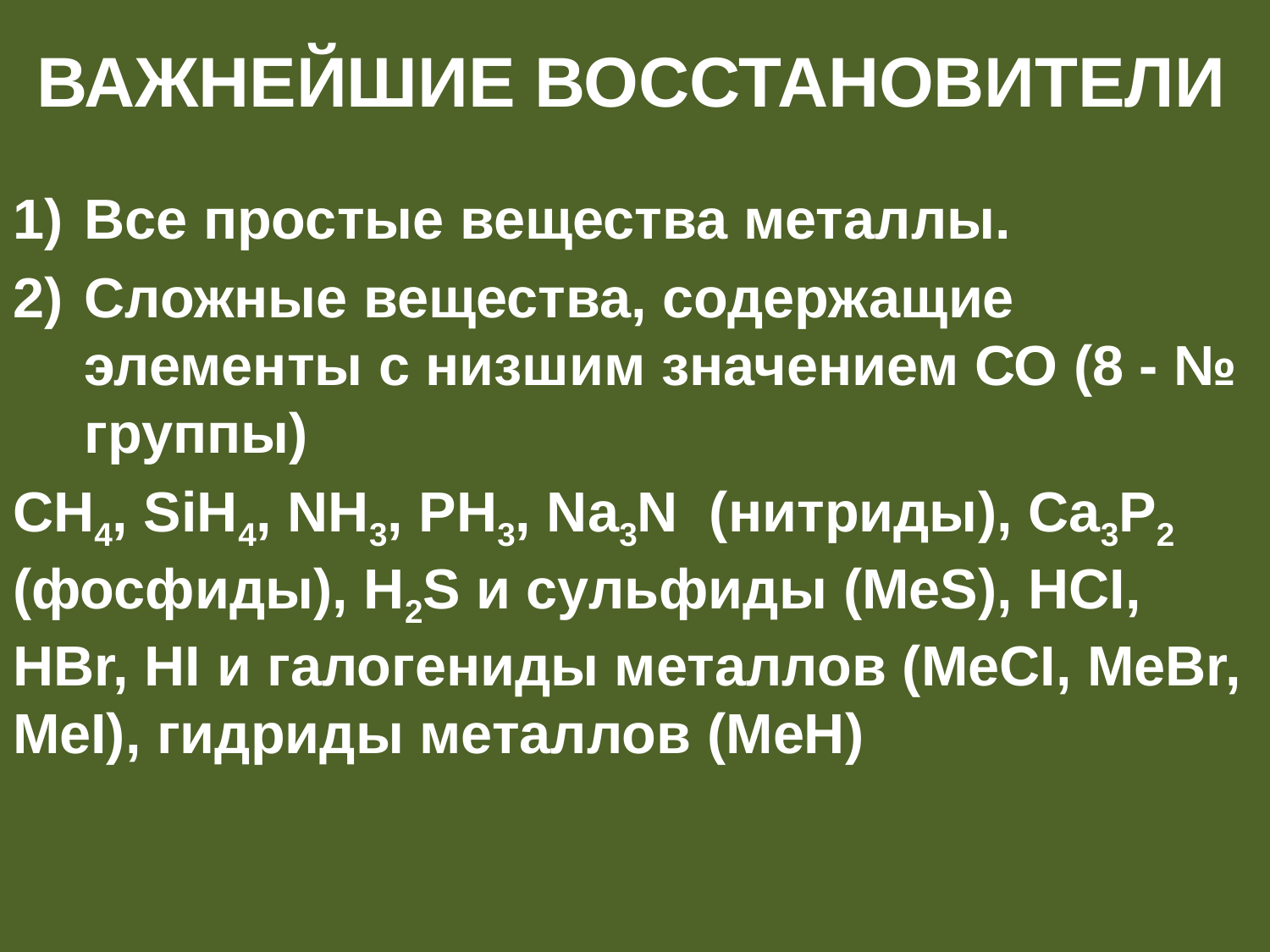

# Важнейшие восстановители
Все простые вещества металлы.
Сложные вещества, содержащие элементы с низшим значением СО (8 - № группы)
CH4, SiH4, NH3, PH3, Na3N  (нитриды), Ca3P2 (фосфиды), H2S и сульфиды (MeS), HCI, HBr, HI и галогениды металлов (MeCI, MeBr, MeI), гидриды металлов (MeH)